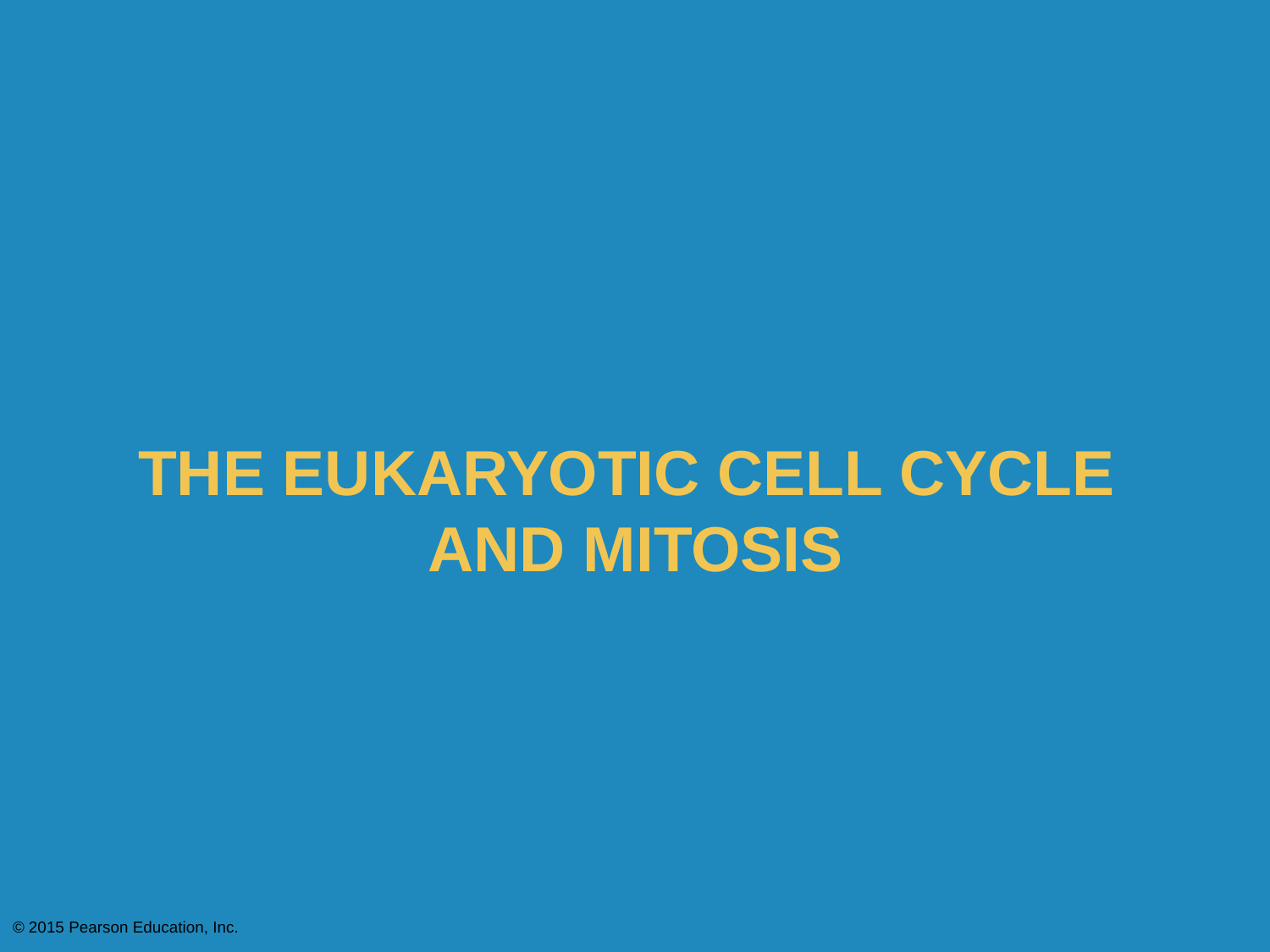

The Eukaryotic Cell Cycle
and Mitosis
© 2015 Pearson Education, Inc.